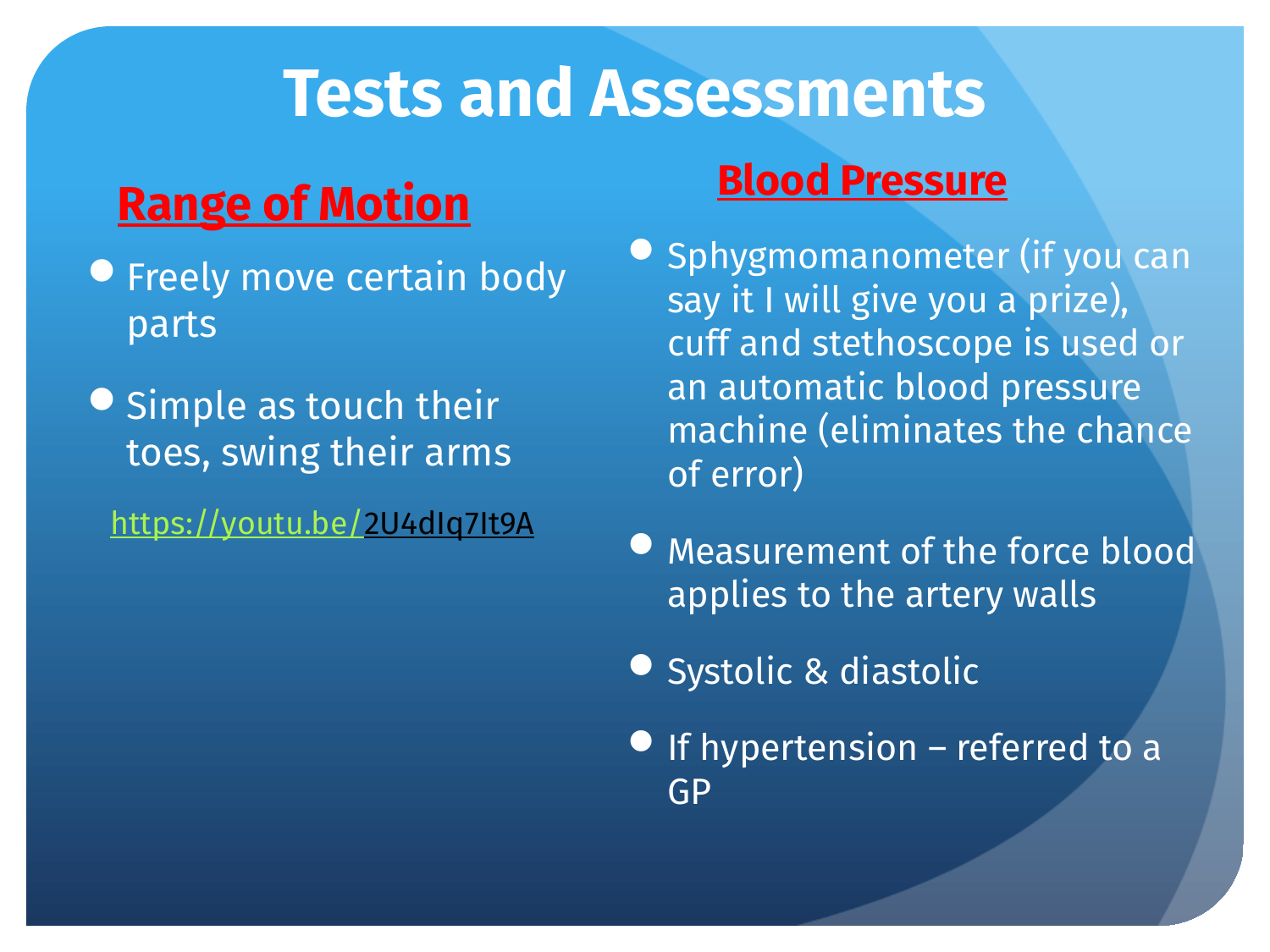

# Tests and Assessments
Blood Pressure
Range of Motion
Sphygmomanometer (if you can say it I will give you a prize), cuff and stethoscope is used or an automatic blood pressure machine (eliminates the chance of error)
Measurement of the force blood applies to the artery walls
Systolic & diastolic
If hypertension – referred to a GP

Freely move certain body parts
Simple as touch their toes, swing their arms
https://youtu.be/2U4dIq7It9A